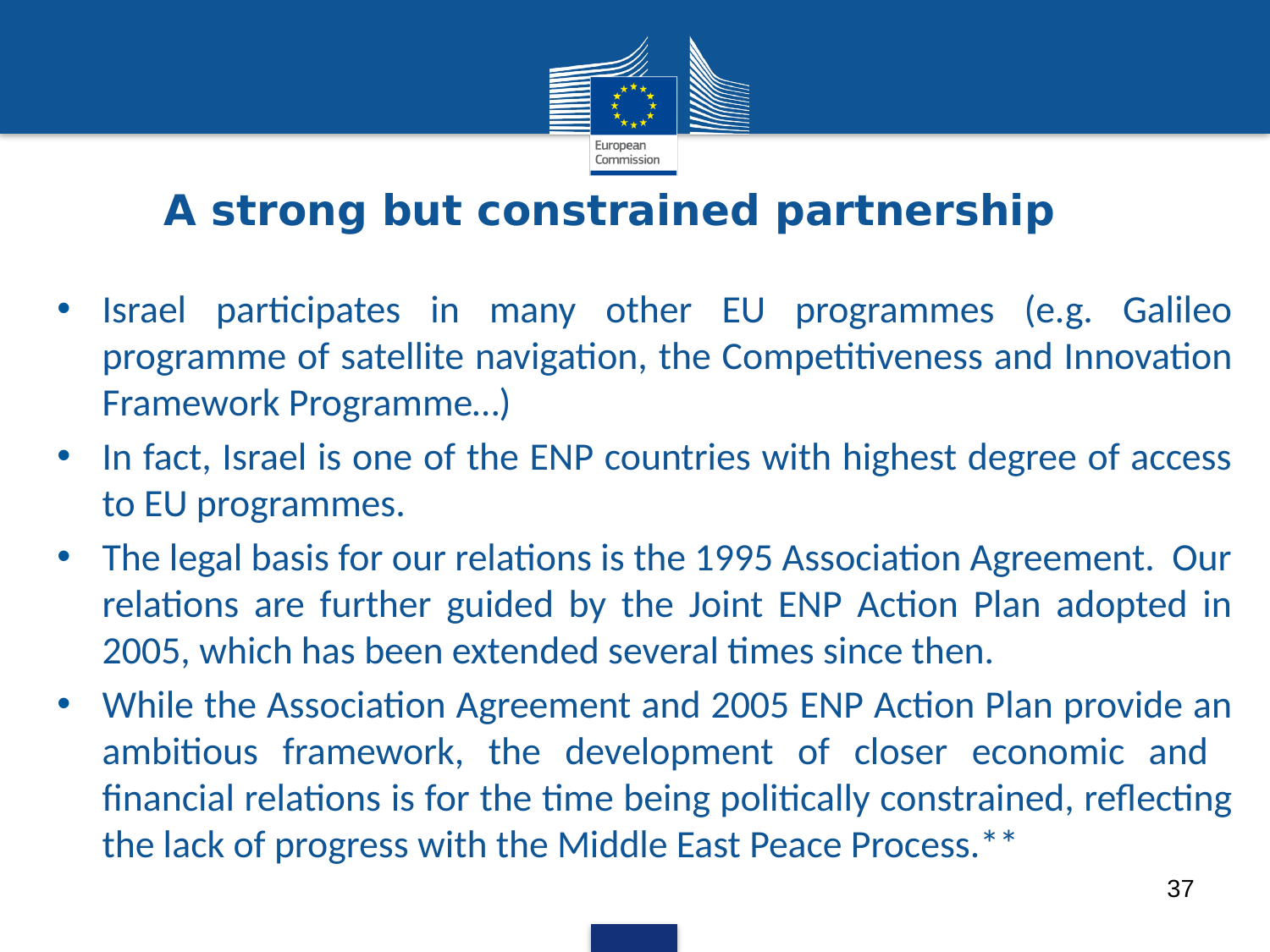

# A strong but constrained partnership
Israel participates in many other EU programmes (e.g. Galileo programme of satellite navigation, the Competitiveness and Innovation Framework Programme…)
In fact, Israel is one of the ENP countries with highest degree of access to EU programmes.
The legal basis for our relations is the 1995 Association Agreement.  Our relations are further guided by the Joint ENP Action Plan adopted in 2005, which has been extended several times since then.
While the Association Agreement and 2005 ENP Action Plan provide an ambitious framework, the development of closer economic and  financial relations is for the time being politically constrained, reflecting the lack of progress with the Middle East Peace Process.**
37